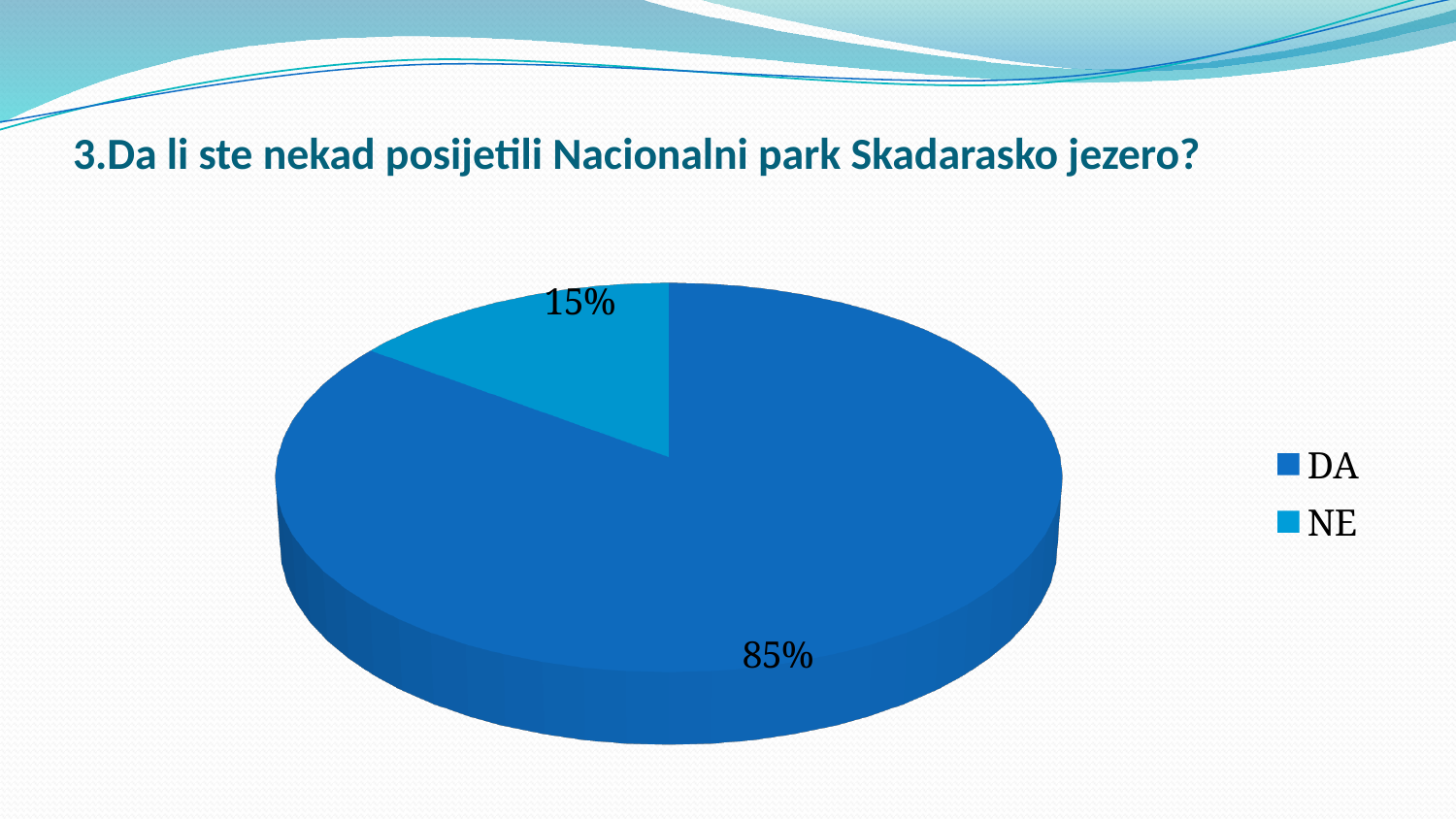

# 3.Da li ste nekad posijetili Nacionalni park Skadarasko jezero?

[unsupported chart]